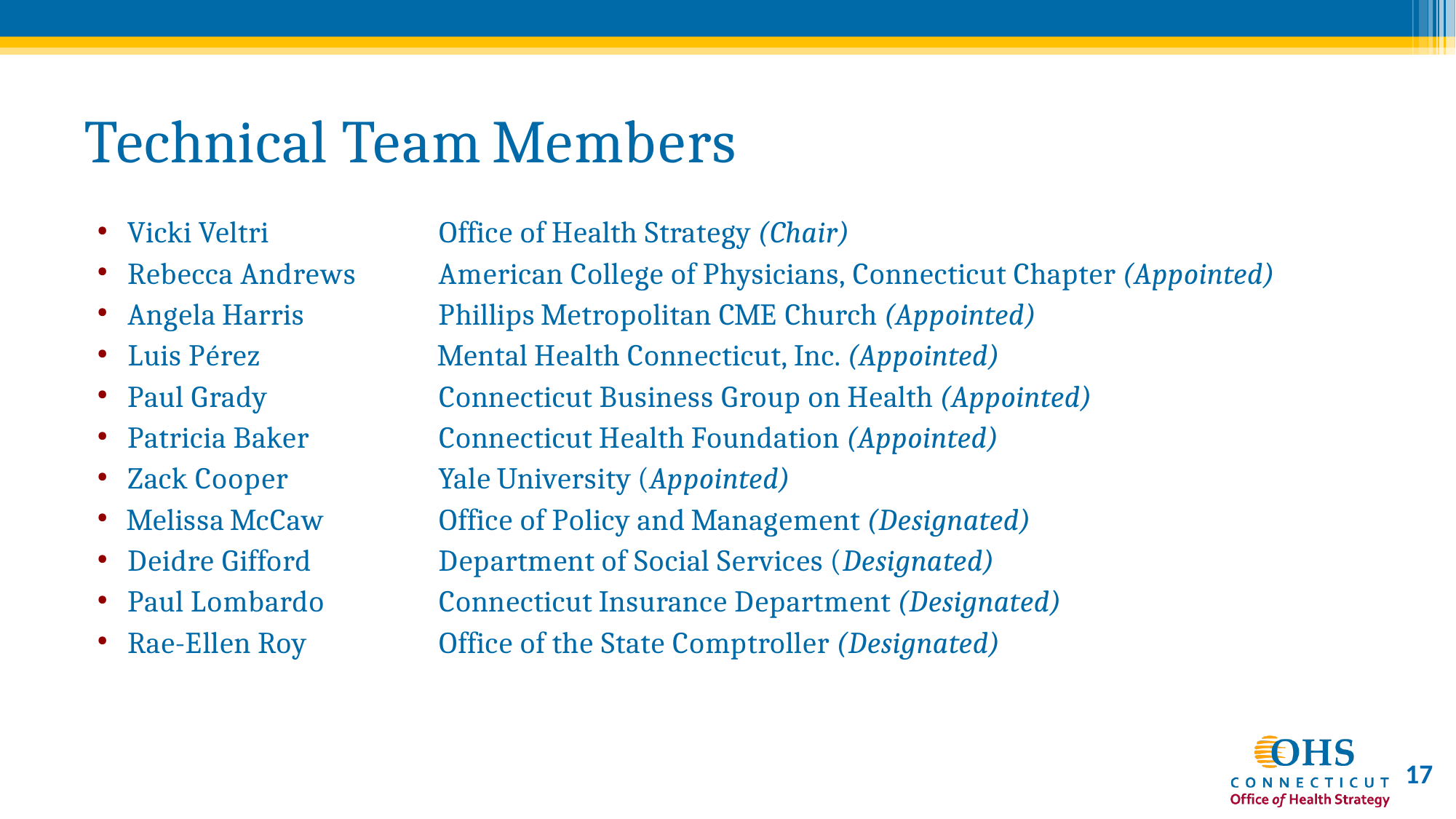

# Technical Team Members
Vicki Veltri
Rebecca Andrews
Angela Harris
Luis Pérez
Paul Grady
Patricia Baker
Zack Cooper
Melissa McCaw
Deidre Gifford
Paul Lombardo
Rae-Ellen Roy
Office of Health Strategy (Chair)
American College of Physicians, Connecticut Chapter (Appointed)
Phillips Metropolitan CME Church (Appointed)
Mental Health Connecticut, Inc. (Appointed)
Connecticut Business Group on Health (Appointed)
Connecticut Health Foundation (Appointed)
Yale University (Appointed)
Office of Policy and Management (Designated)
Department of Social Services (Designated)
Connecticut Insurance Department (Designated)
Office of the State Comptroller (Designated)
17